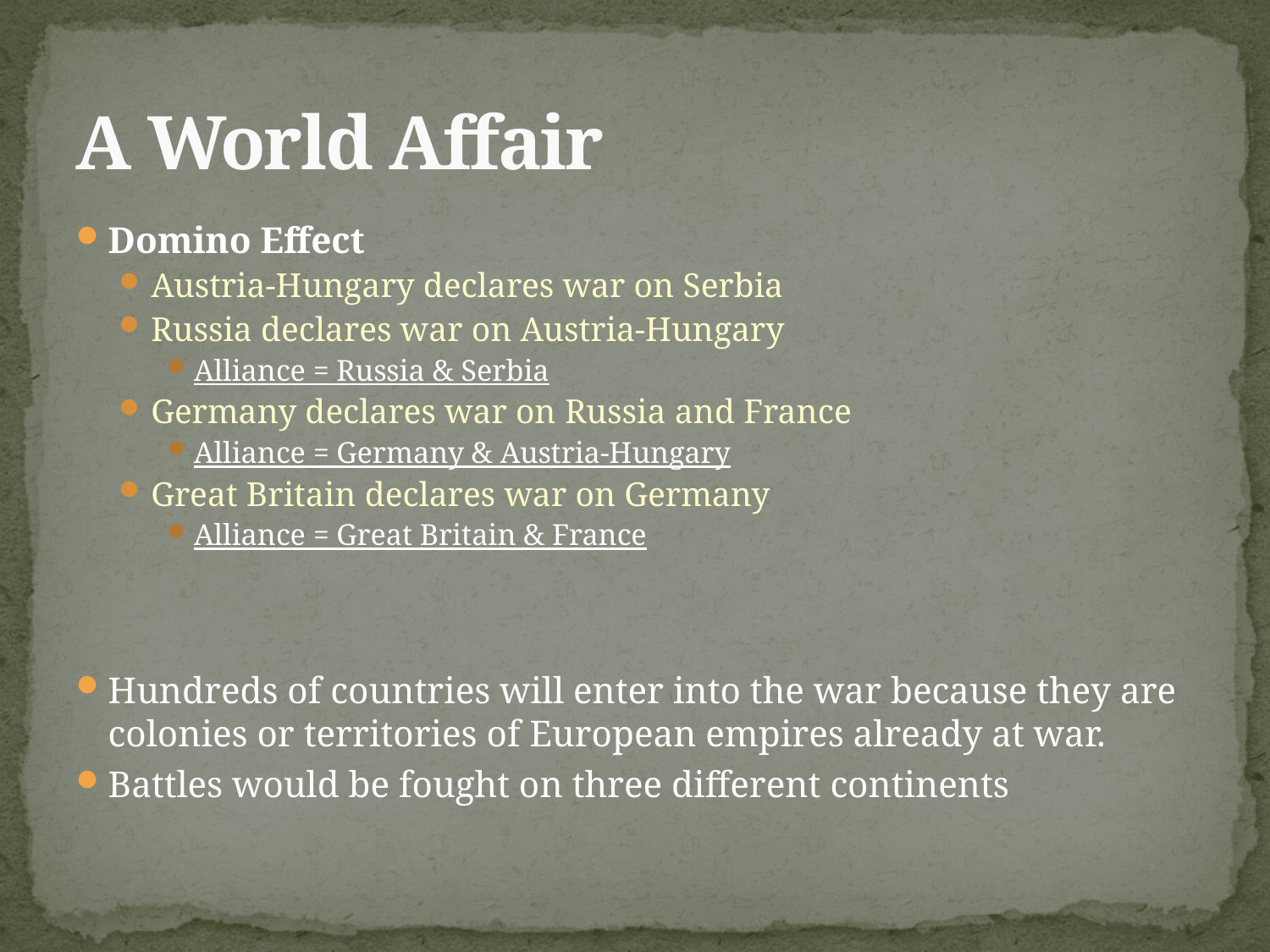

# A World Affair
Domino Effect
Austria-Hungary declares war on Serbia
Russia declares war on Austria-Hungary
Alliance = Russia & Serbia
Germany declares war on Russia and France
Alliance = Germany & Austria-Hungary
Great Britain declares war on Germany
Alliance = Great Britain & France

Hundreds of countries will enter into the war because they are colonies or territories of European empires already at war.
Battles would be fought on three different continents